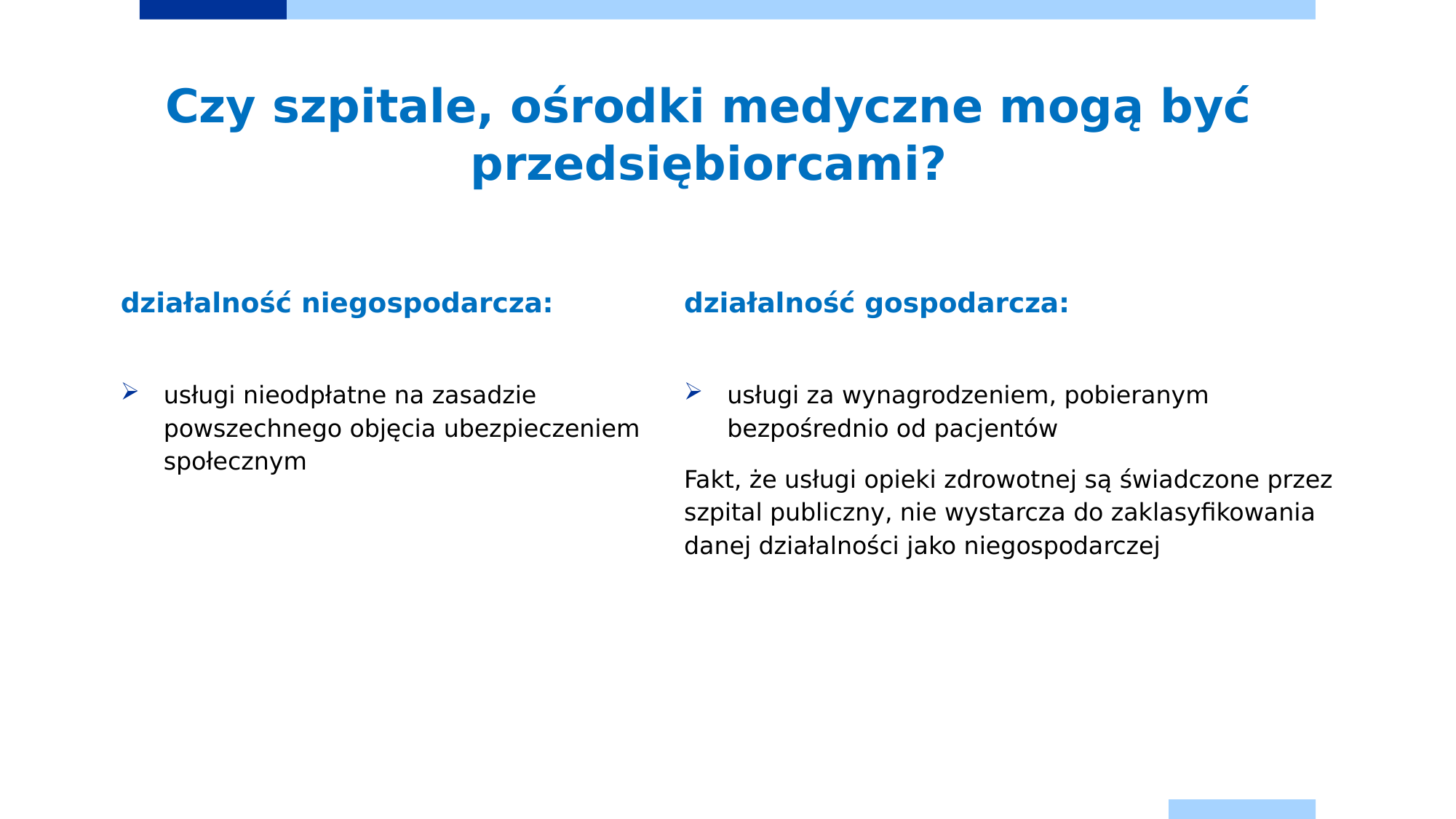

# Czy szpitale, ośrodki medyczne mogą być przedsiębiorcami?
działalność niegospodarcza:

usługi nieodpłatne na zasadzie powszechnego objęcia ubezpieczeniem społecznym
działalność gospodarcza:

usługi za wynagrodzeniem, pobieranym bezpośrednio od pacjentów
Fakt, że usługi opieki zdrowotnej są świadczone przez szpital publiczny, nie wystarcza do zaklasyfikowania danej działalności jako niegospodarczej